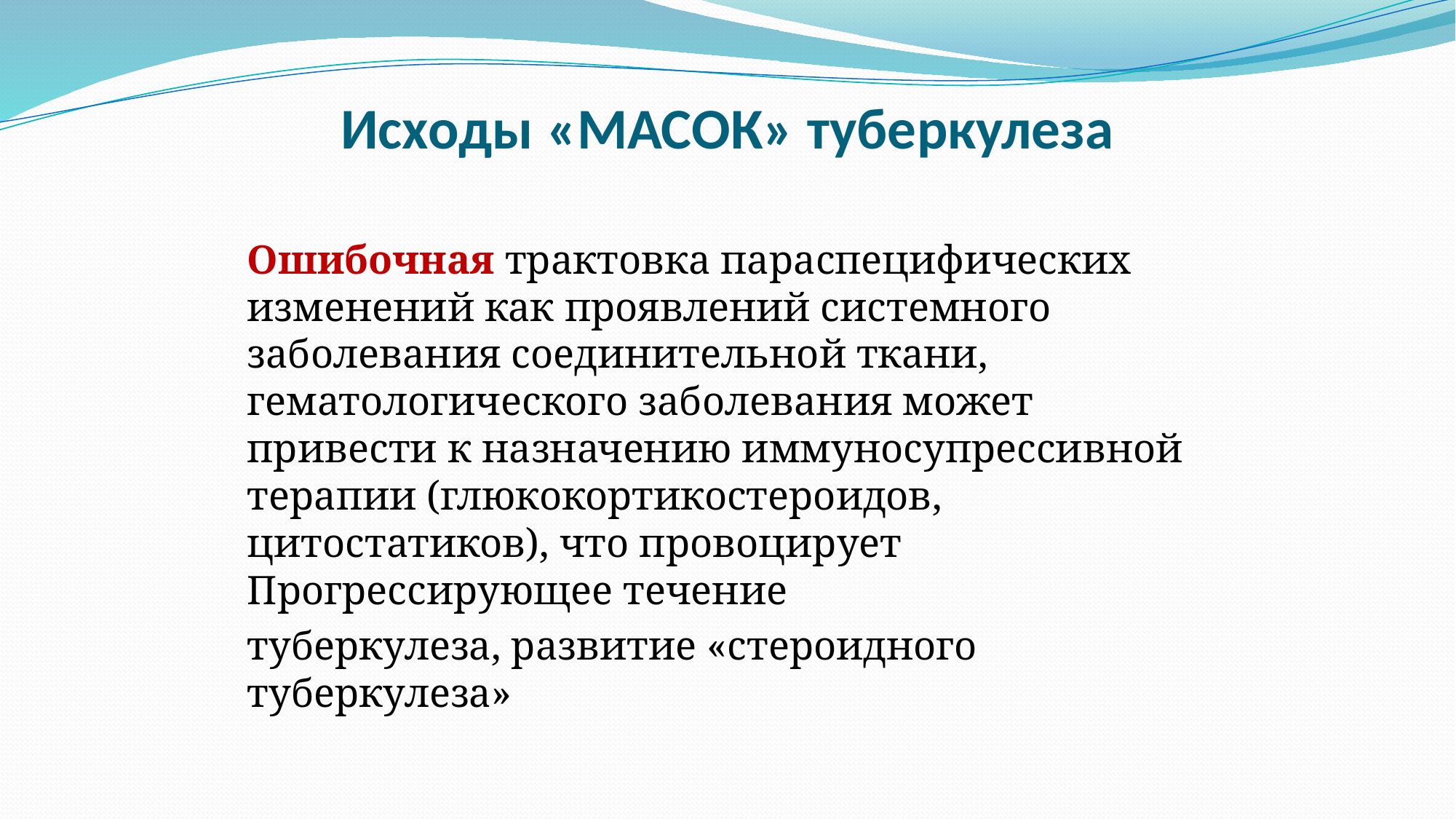

# Исходы «МАСОК» туберкулеза
Ошибочная трактовка параспецифических изменений как проявлений системного заболевания соединительной ткани, гематологического заболевания может привести к назначению иммуносупрессивной терапии (глюкокортикостероидов, цитостатиков), что провоцирует Прогрессирующее течение
туберкулеза, развитие «стероидного туберкулеза»